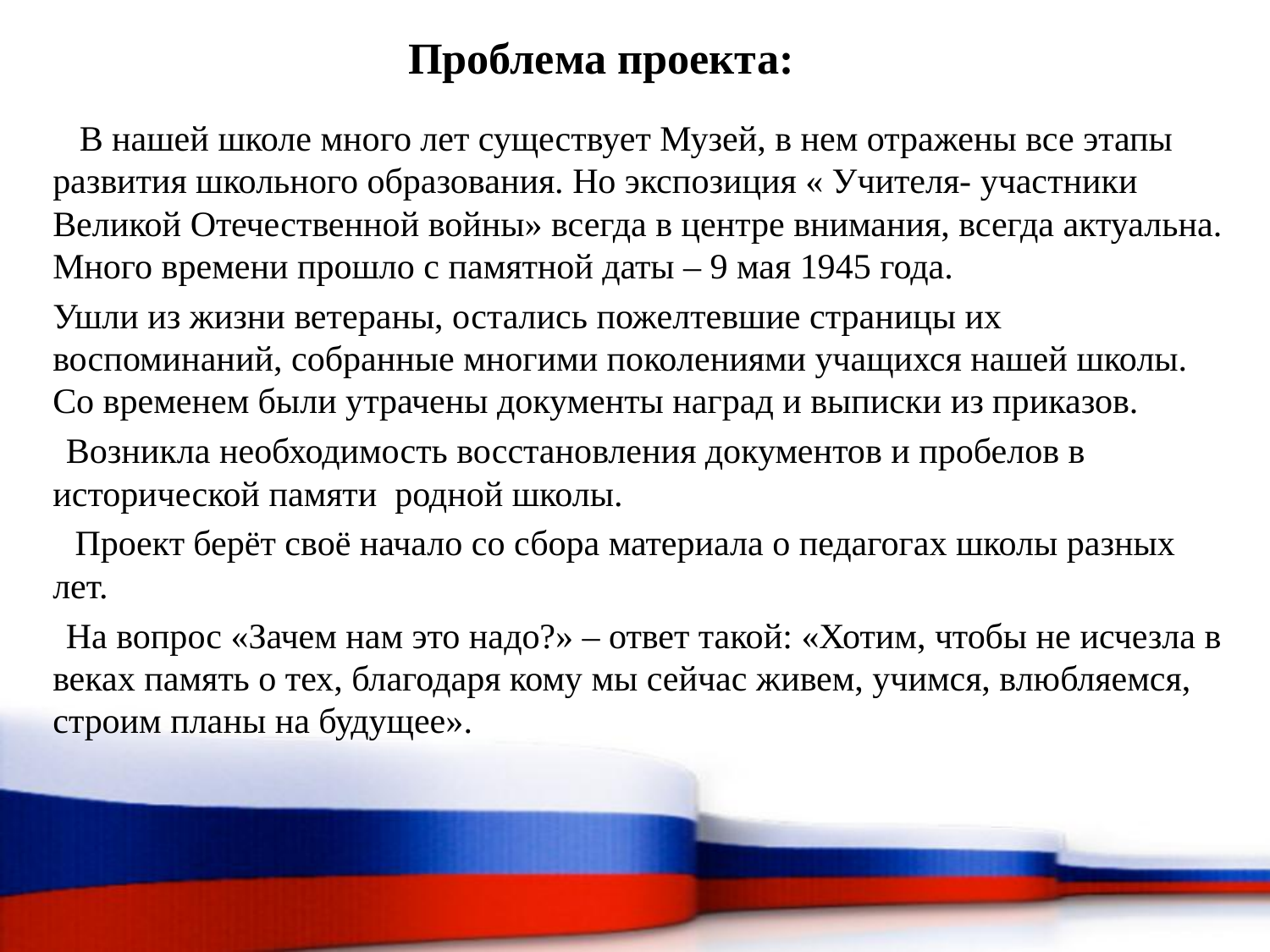

# Проблема проекта:
     		В нашей школе много лет существует Музей, в нем отражены все этапы развития школьного образования. Но экспозиция « Учителя- участники Великой Отечественной войны» всегда в центре внимания, всегда актуальна. Много времени прошло с памятной даты – 9 мая 1945 года.
    		Ушли из жизни ветераны, остались пожелтевшие страницы их воспоминаний, собранные многими поколениями учащихся нашей школы. Со временем были утрачены документы наград и выписки из приказов.
      Возникла необходимость восстановления документов и пробелов в  исторической памяти  родной школы.
       Проект берёт своё начало со сбора материала о педагогах школы разных лет.
      На вопрос «Зачем нам это надо?» – ответ такой: «Хотим, чтобы не исчезла в веках память о тех, благодаря кому мы сейчас живем, учимся, влюбляемся, строим планы на будущее».